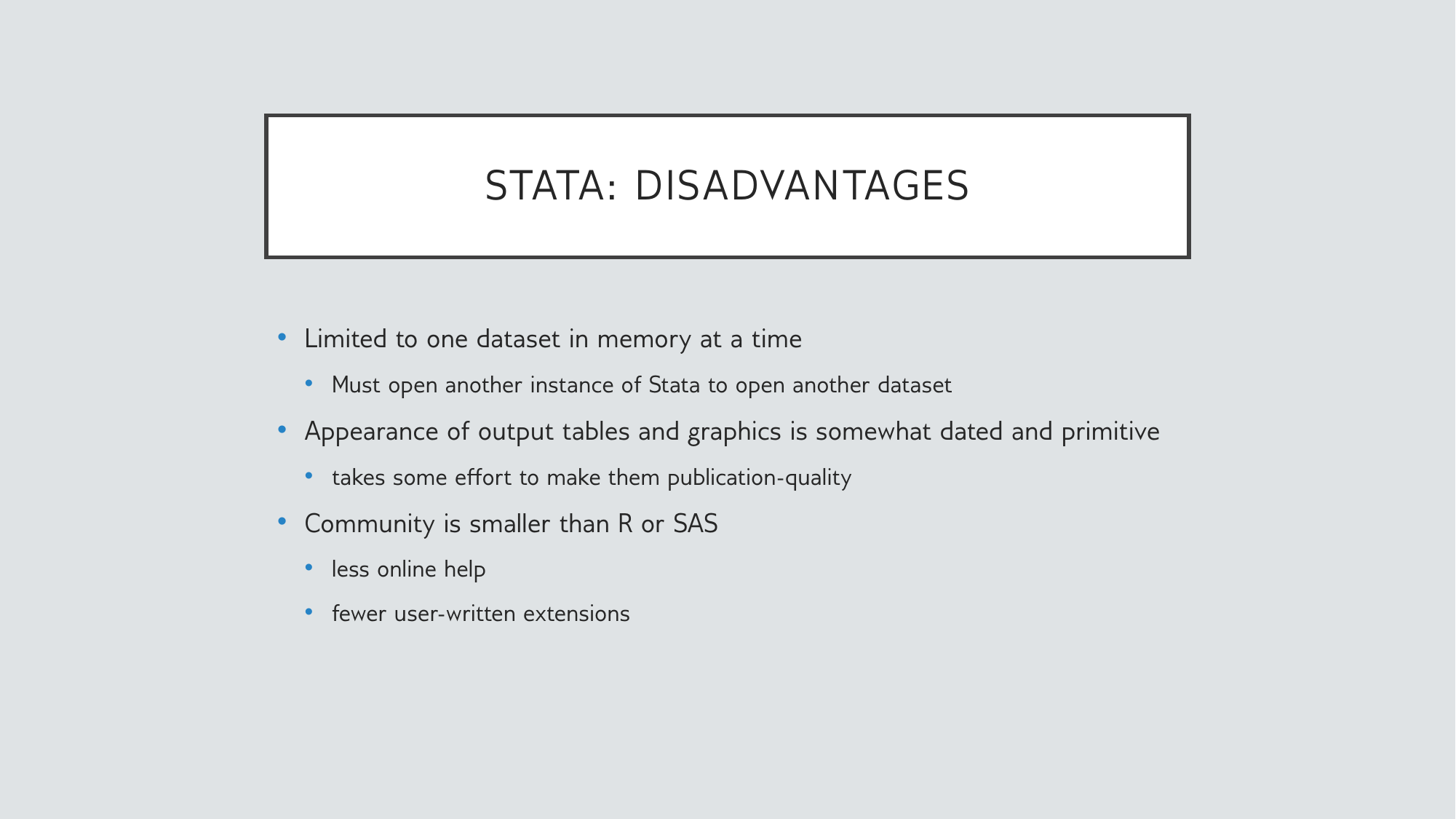

# STATA: DISADVANTAGES
Limited to one dataset in memory at a time
Must open another instance of Stata to open another dataset
Appearance of output tables and graphics is somewhat dated and primitive
takes some effort to make them publication-quality
Community is smaller than R or SAS
less online help
fewer user-written extensions